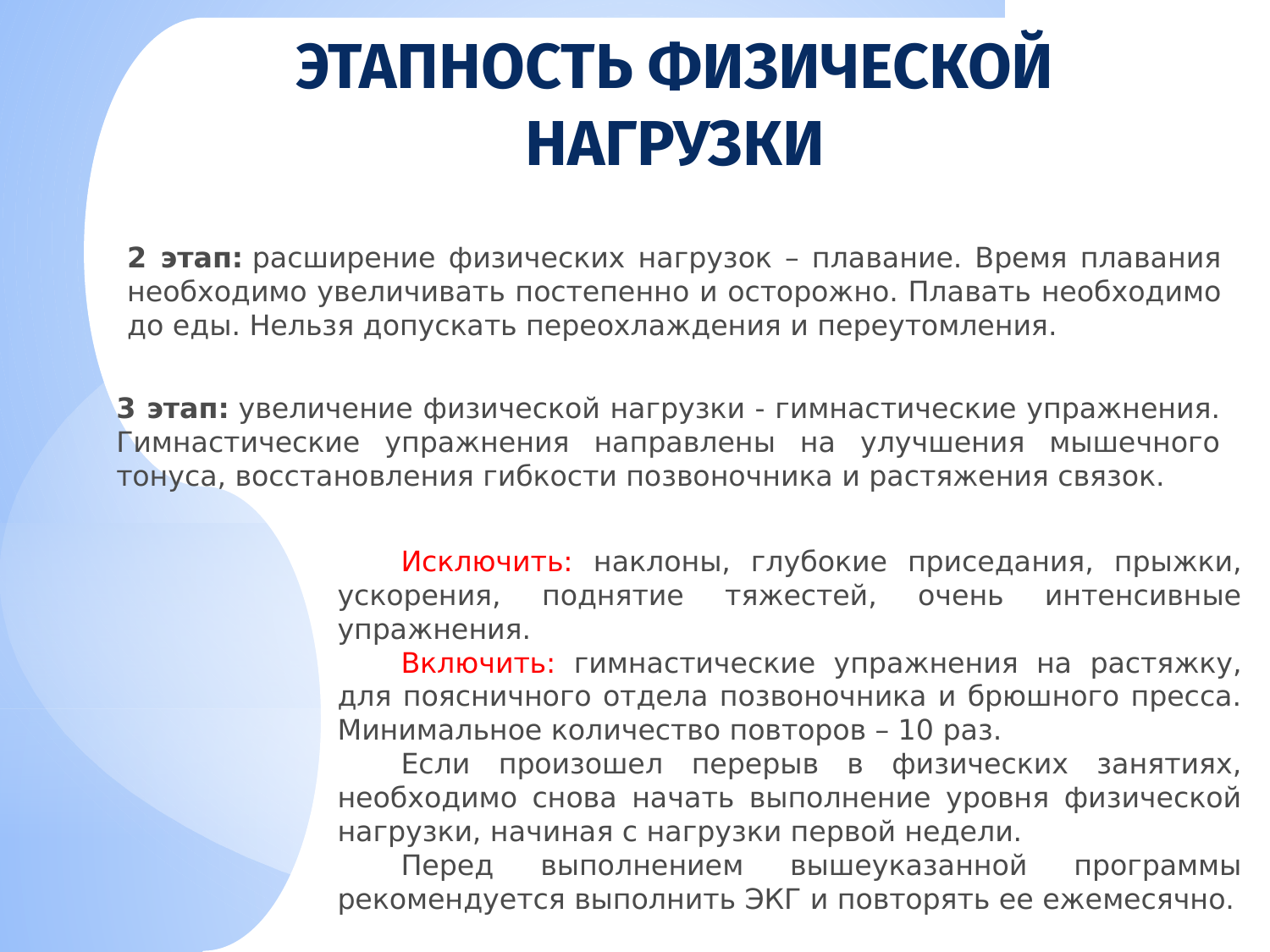

Исключить: наклоны, глубокие приседания, прыжки, ускорения, поднятие тяжестей, очень интенсивные упражнения.
Включить: гимнастические упражнения на растяжку, для поясничного отдела позвоночника и брюшного пресса. Минимальное количество повторов – 10 раз.
Если произошел перерыв в физических занятиях, необходимо снова начать выполнение уровня физической нагрузки, начиная с нагрузки первой недели.
Перед выполнением вышеуказанной программы рекомендуется выполнить ЭКГ и повторять ее ежемесячно.
этапность физической нагрузки
2 этап: расширение физических нагрузок – плавание. Время плавания необходимо увеличивать постепенно и осторожно. Плавать необходимо до еды. Нельзя допускать переохлаждения и переутомления.
3 этап: увеличение физической нагрузки - гимнастические упражнения. Гимнастические упражнения направлены на улучшения мышечного тонуса, восстановления гибкости позвоночника и растяжения связок.
Исключить: наклоны, глубокие приседания, прыжки, ускорения, поднятие тяжестей, очень интенсивные упражнения.
Включить: гимнастические упражнения на растяжку, для поясничного отдела позвоночника и брюшного пресса. Минимальное количество повторов – 10 раз.
Если произошел перерыв в физических занятиях, необходимо снова начать выполнение уровня физической нагрузки, начиная с нагрузки первой недели.
Перед выполнением вышеуказанной программы рекомендуется выполнить ЭКГ и повторять ее ежемесячно.